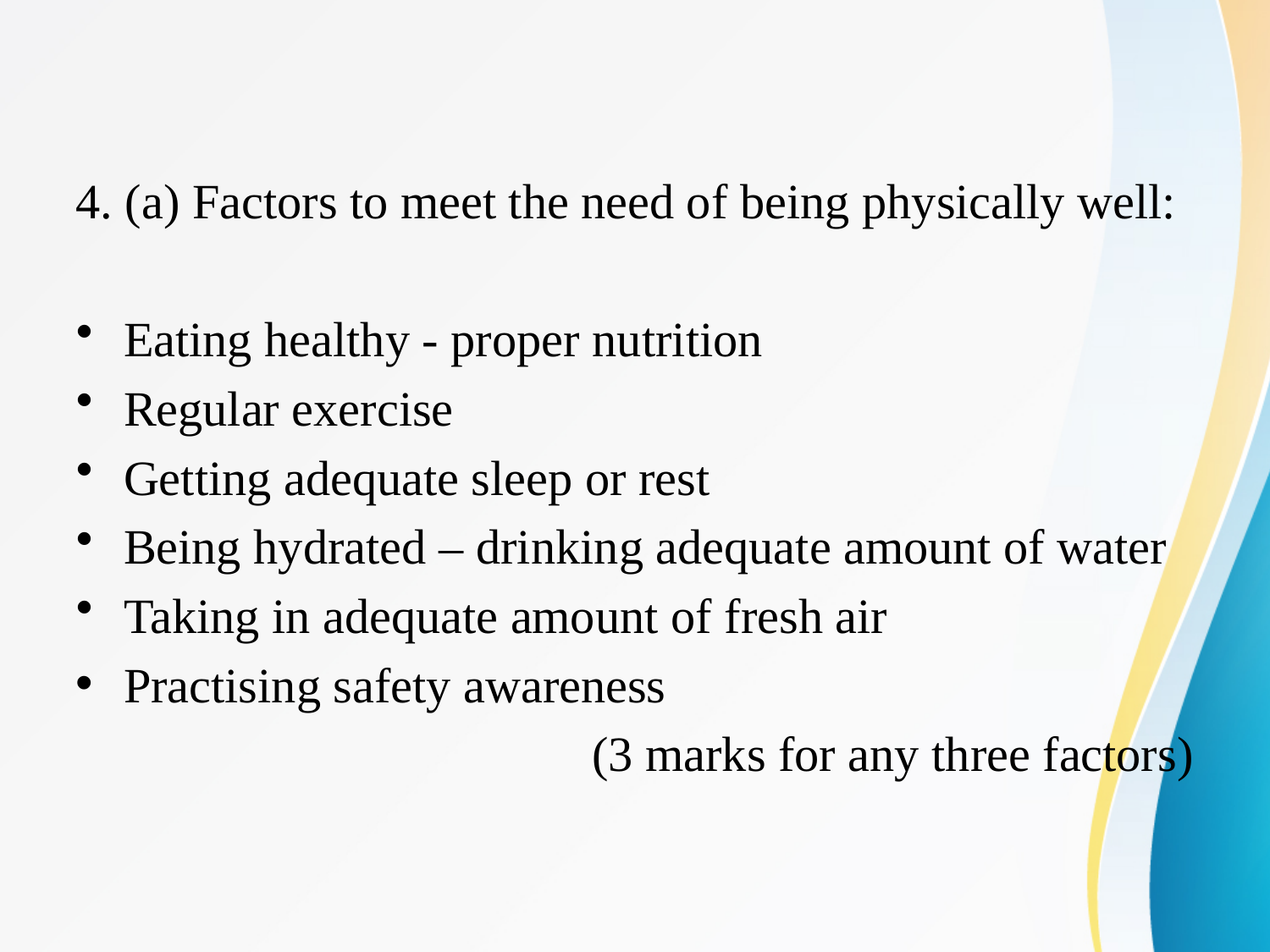

#
4. (a) Factors to meet the need of being physically well:

Eating healthy - proper nutrition
Regular exercise
Getting adequate sleep or rest
Being hydrated – drinking adequate amount of water
Taking in adequate amount of fresh air
Practising safety awareness
(3 marks for any three factors)